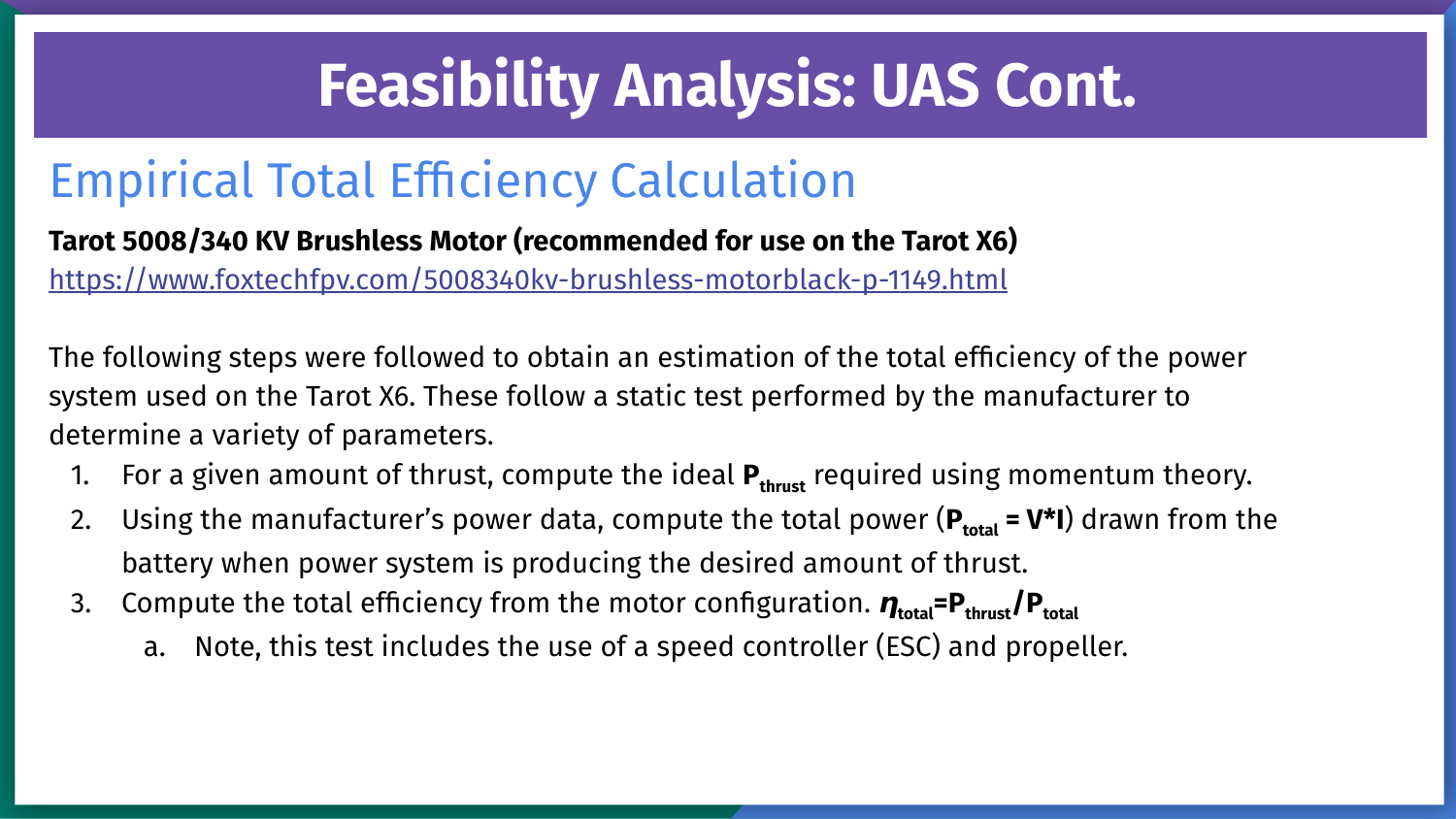

Feasibility Analysis: UAS Cont.

# Empirical Total Efficiency Calculation
Tarot 5008/340 KV Brushless Motor (recommended for use on the Tarot X6)
https://www.foxtechfpv.com/5008340kv-brushless-motorblack-p-1149.html

The following steps were followed to obtain an estimation of the total efficiency of the power system used on the Tarot X6. These follow a static test performed by the manufacturer to determine a variety of parameters.
For a given amount of thrust, compute the ideal Pthrust required using momentum theory.
Using the manufacturer’s power data, compute the total power (Ptotal = V*I) drawn from the battery when power system is producing the desired amount of thrust.
Compute the total efficiency from the motor configuration. 𝞰total=Pthrust/Ptotal
Note, this test includes the use of a speed controller (ESC) and propeller.

106